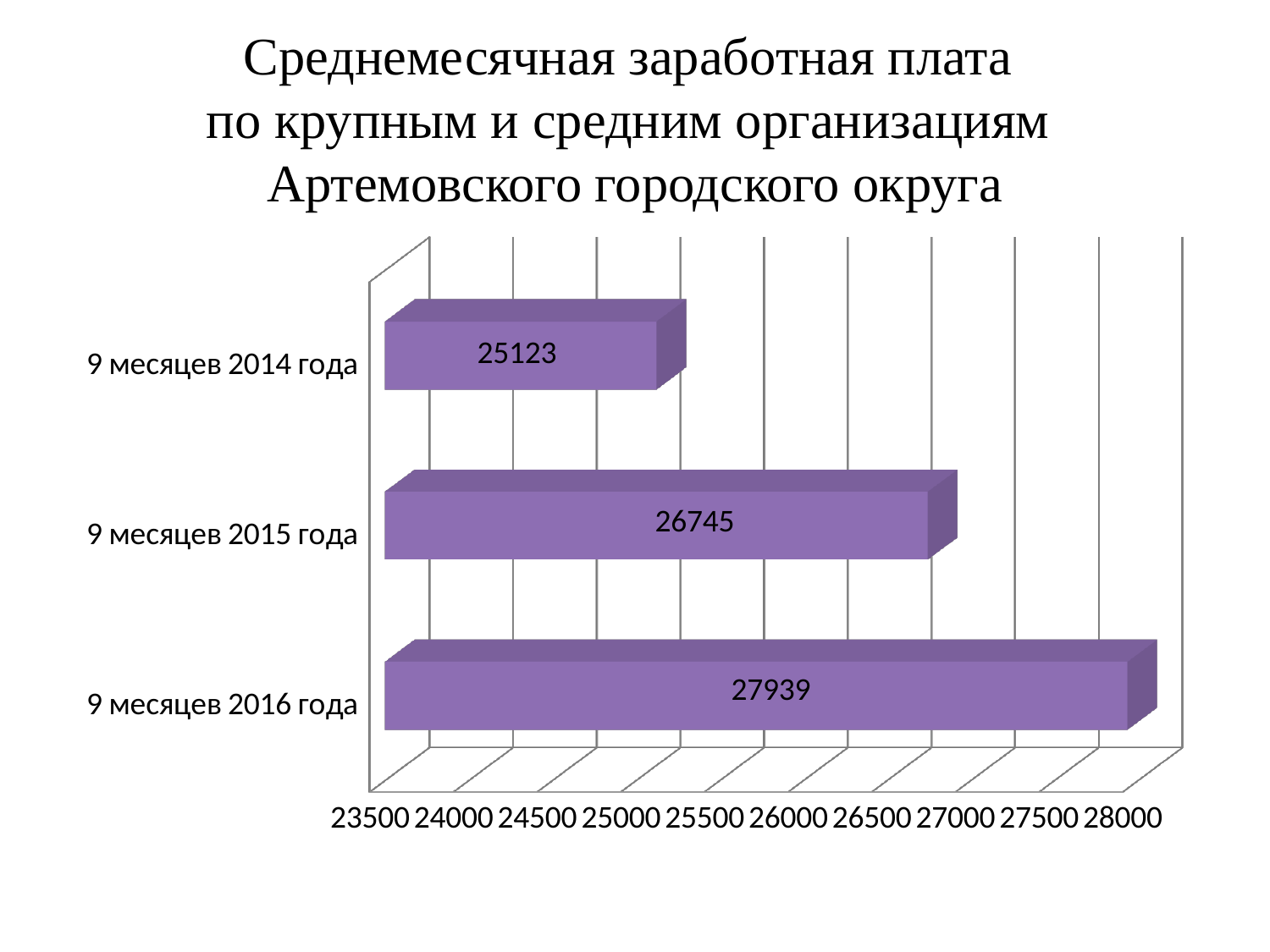

# Среднемесячная заработная плата по крупным и средним организациям Артемовского городского округа

[unsupported chart]